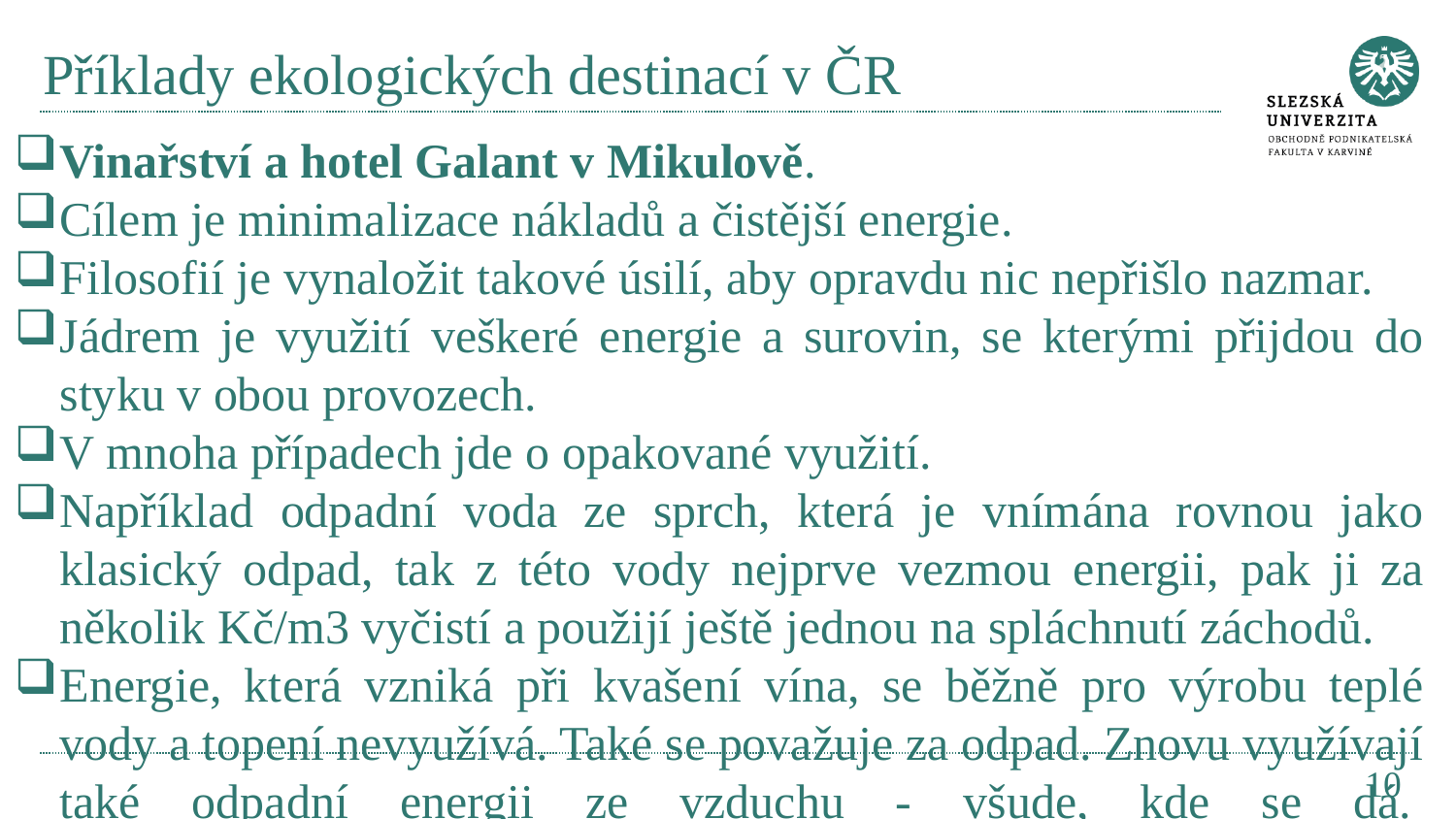

# Příklady ekologických destinací v ČR
Vinařství a hotel Galant v Mikulově.
Cílem je minimalizace nákladů a čistější energie.
Filosofií je vynaložit takové úsilí, aby opravdu nic nepřišlo nazmar.
Jádrem je využití veškeré energie a surovin, se kterými přijdou do styku v obou provozech.
V mnoha případech jde o opakované využití.
Například odpadní voda ze sprch, která je vnímána rovnou jako klasický odpad, tak z této vody nejprve vezmou energii, pak ji za několik Kč/m3 vyčistí a použijí ještě jednou na spláchnutí záchodů.
Energie, která vzniká při kvašení vína, se běžně pro výrobu teplé vody a topení nevyužívá. Také se považuje za odpad. Znovu využívají také odpadní energii ze vzduchu - všude, kde se dá.

10